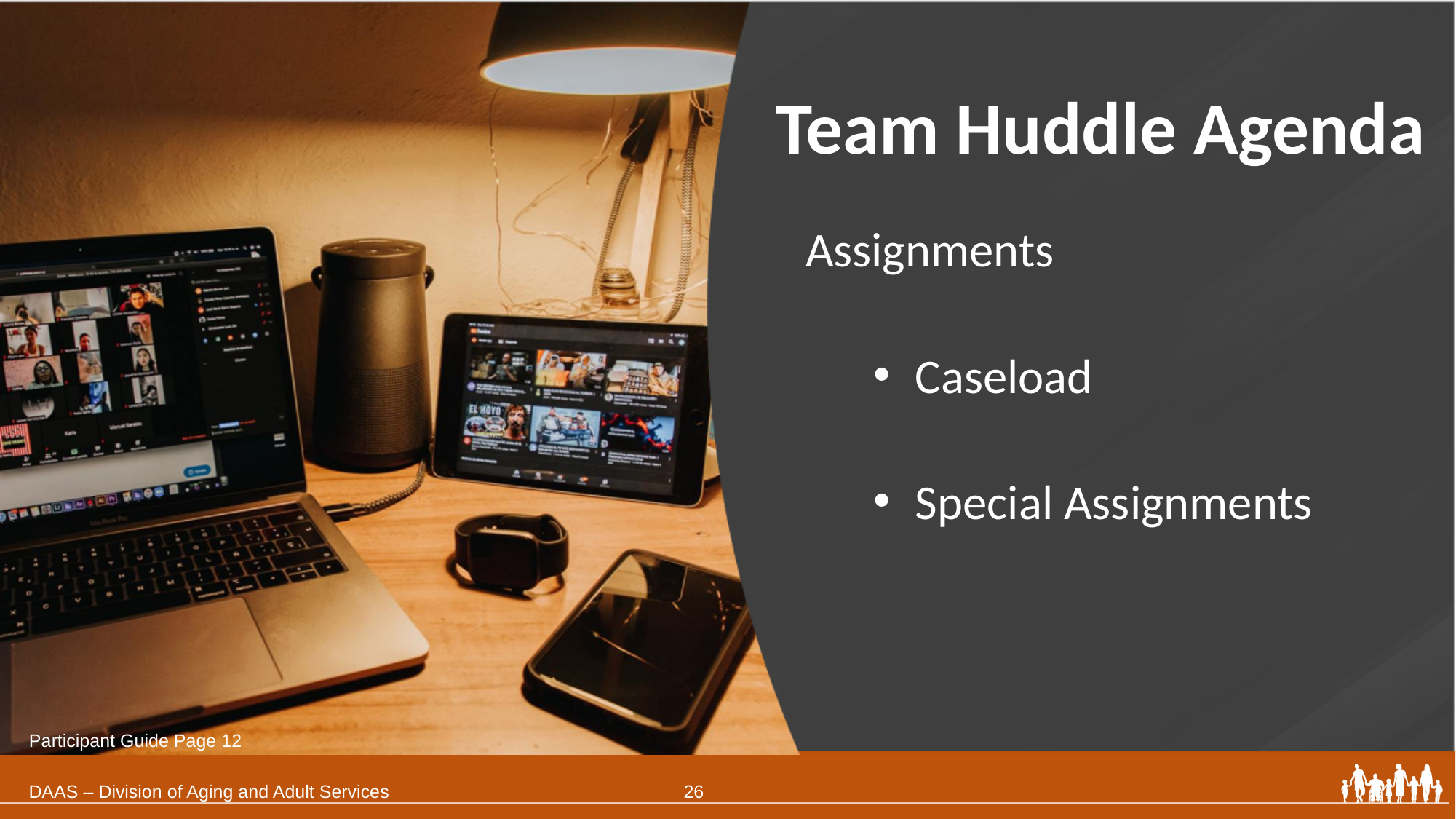

Team Huddle Agenda
Assignments
Caseload
Special Assignments
Participant Guide Page 12